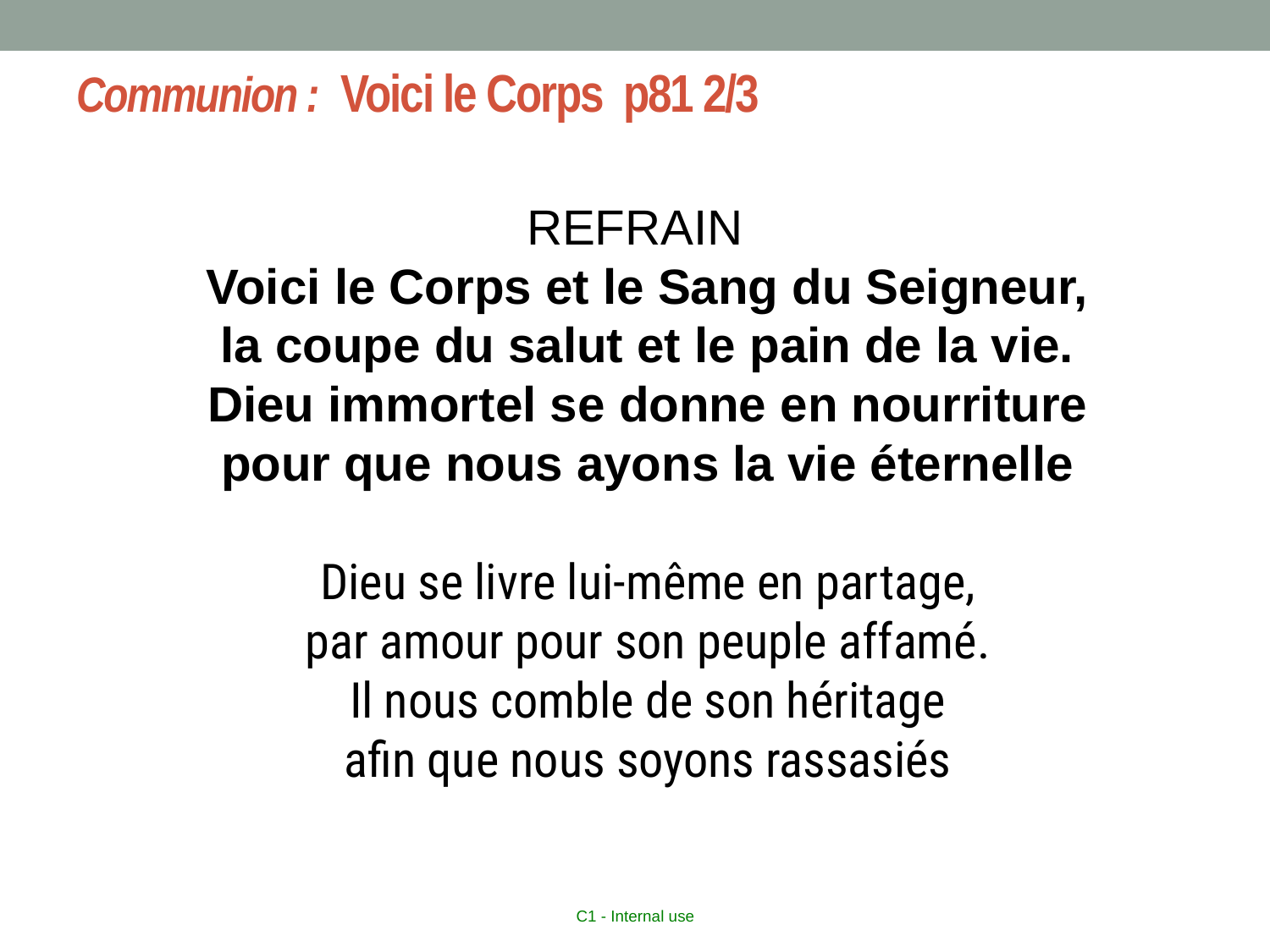

# Communion :  Voici le Corps  p81 2/3
REFRAIN
Voici le Corps et le Sang du Seigneur,
la coupe du salut et le pain de la vie.
Dieu immortel se donne en nourriture
pour que nous ayons la vie éternelle
Dieu se livre lui-même en partage,
par amour pour son peuple affamé.
Il nous comble de son héritage
afin que nous soyons rassasiés